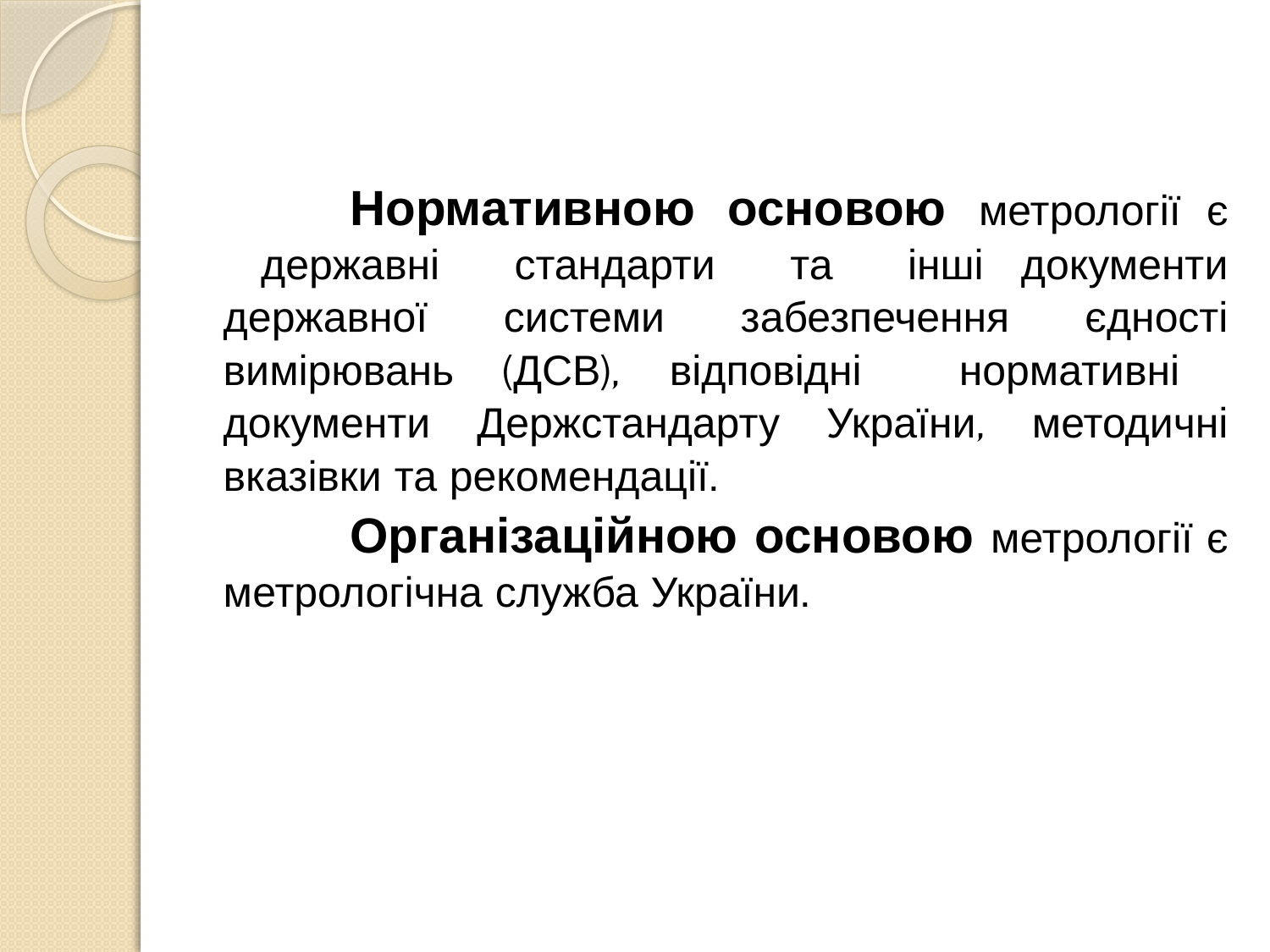

#
	Нормативною  основою  метрології  є  державні  стандарти  та  інші документи державної системи забезпечення єдності вимірювань (ДСВ), відповідні  нормативні  документи  Держстандарту  України,  методичні вказівки та рекомендації.
	Організаційною основою метрології є метрологічна служба України.